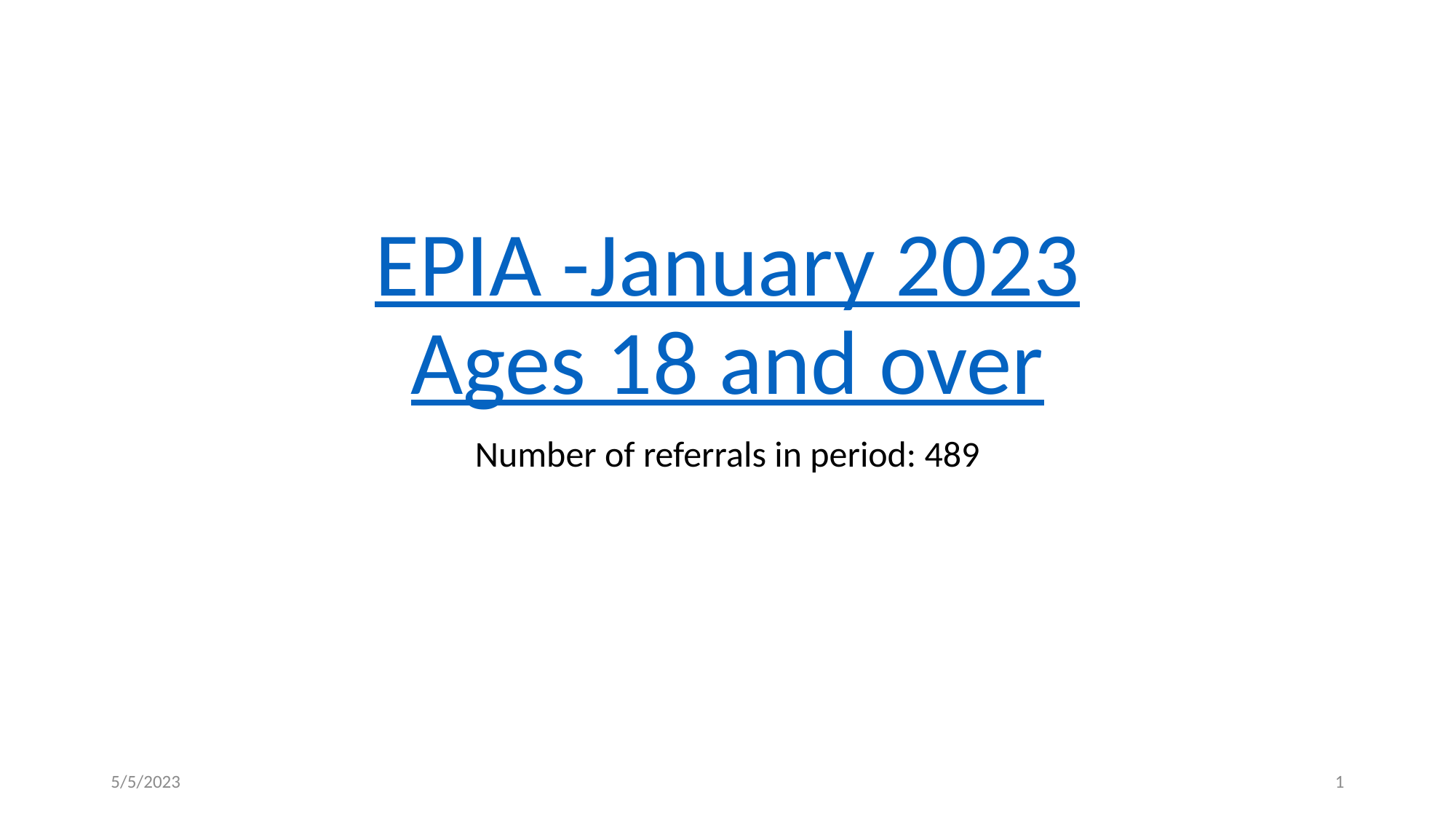

# EPIA -January 2023 Ages 18 and over
Number of referrals in period: 489
5/5/2023
1